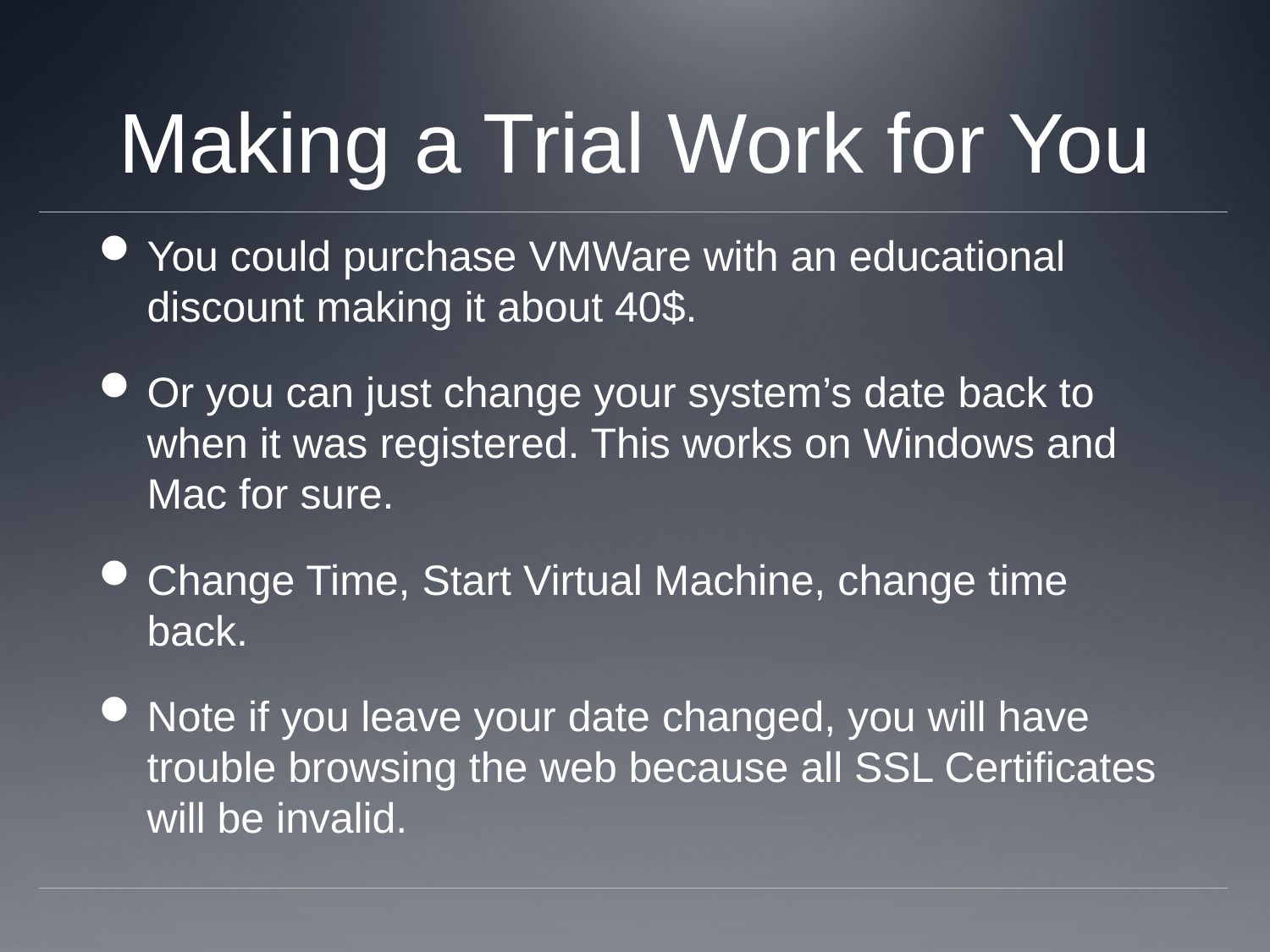

# Making a Trial Work for You
You could purchase VMWare with an educational discount making it about 40$.
Or you can just change your system’s date back to when it was registered. This works on Windows and Mac for sure.
Change Time, Start Virtual Machine, change time back.
Note if you leave your date changed, you will have trouble browsing the web because all SSL Certificates will be invalid.